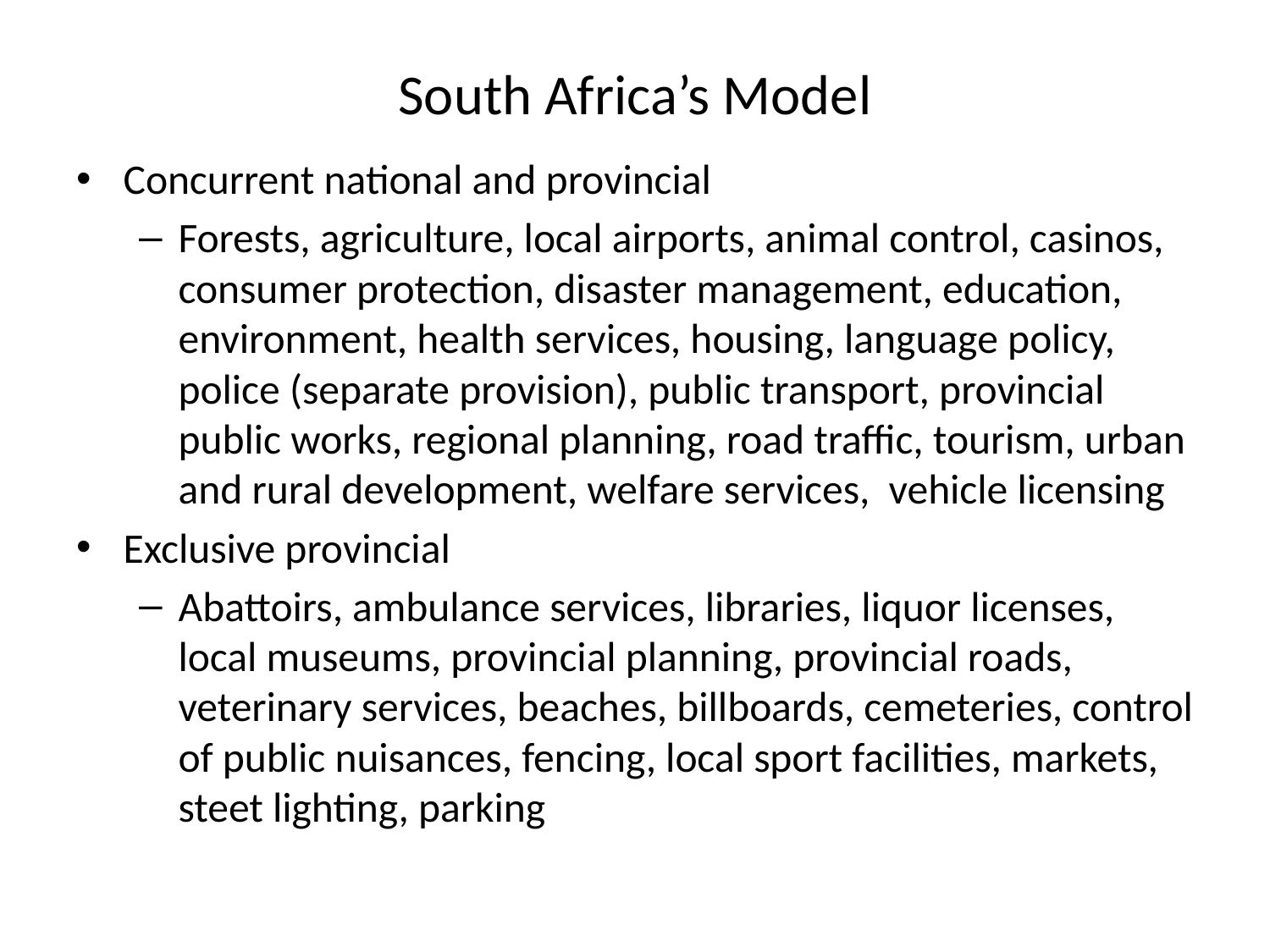

# South Africa’s Model
Concurrent national and provincial
Forests, agriculture, local airports, animal control, casinos, consumer protection, disaster management, education, environment, health services, housing, language policy, police (separate provision), public transport, provincial public works, regional planning, road traffic, tourism, urban and rural development, welfare services,  vehicle licensing
Exclusive provincial
Abattoirs, ambulance services, libraries, liquor licenses, local museums, provincial planning, provincial roads, veterinary services, beaches, billboards, cemeteries, control of public nuisances, fencing, local sport facilities, markets, steet lighting, parking